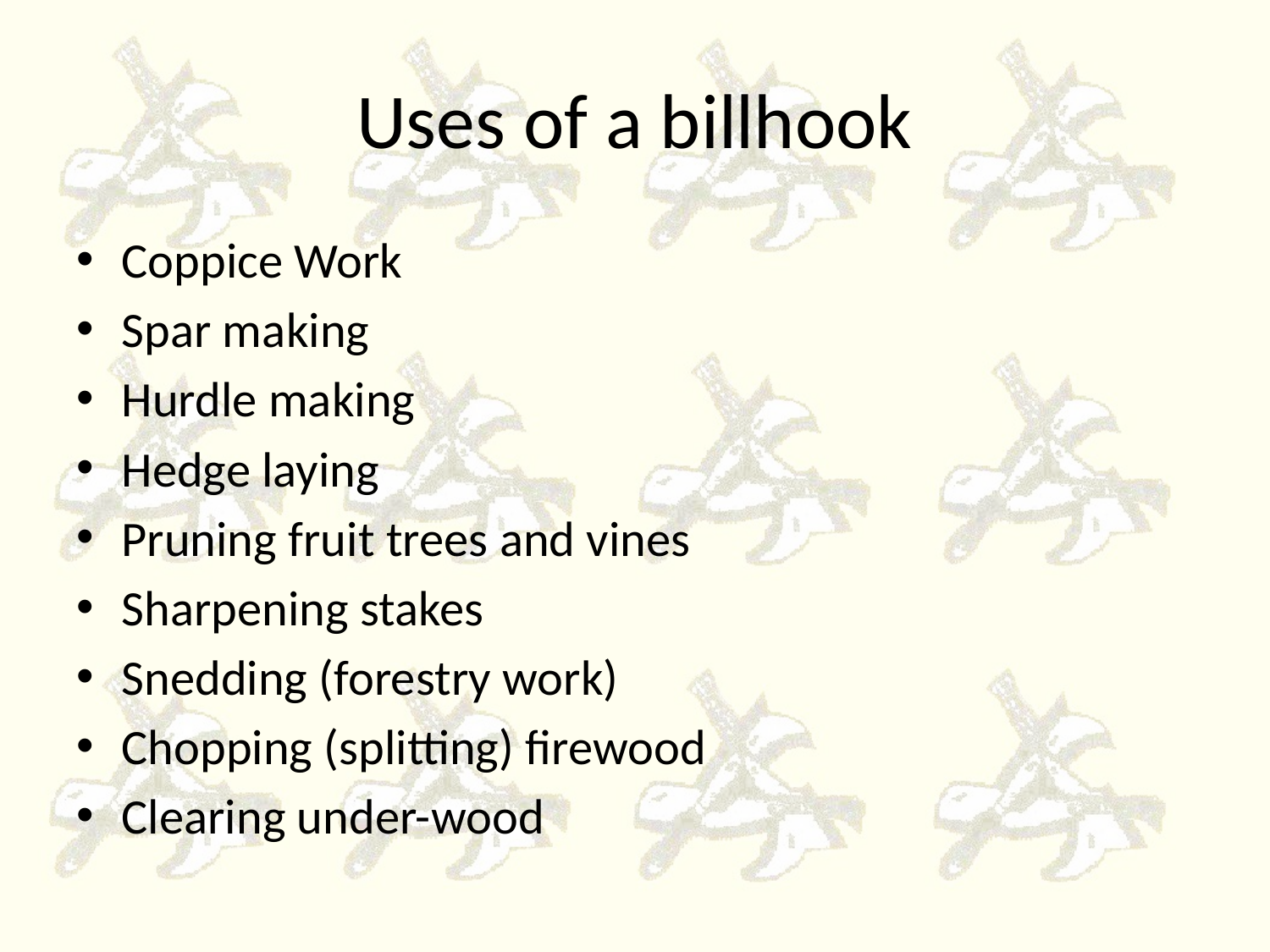

# Uses of a billhook
Coppice Work
Spar making
Hurdle making
Hedge laying
Pruning fruit trees and vines
Sharpening stakes
Snedding (forestry work)
Chopping (splitting) firewood
Clearing under-wood